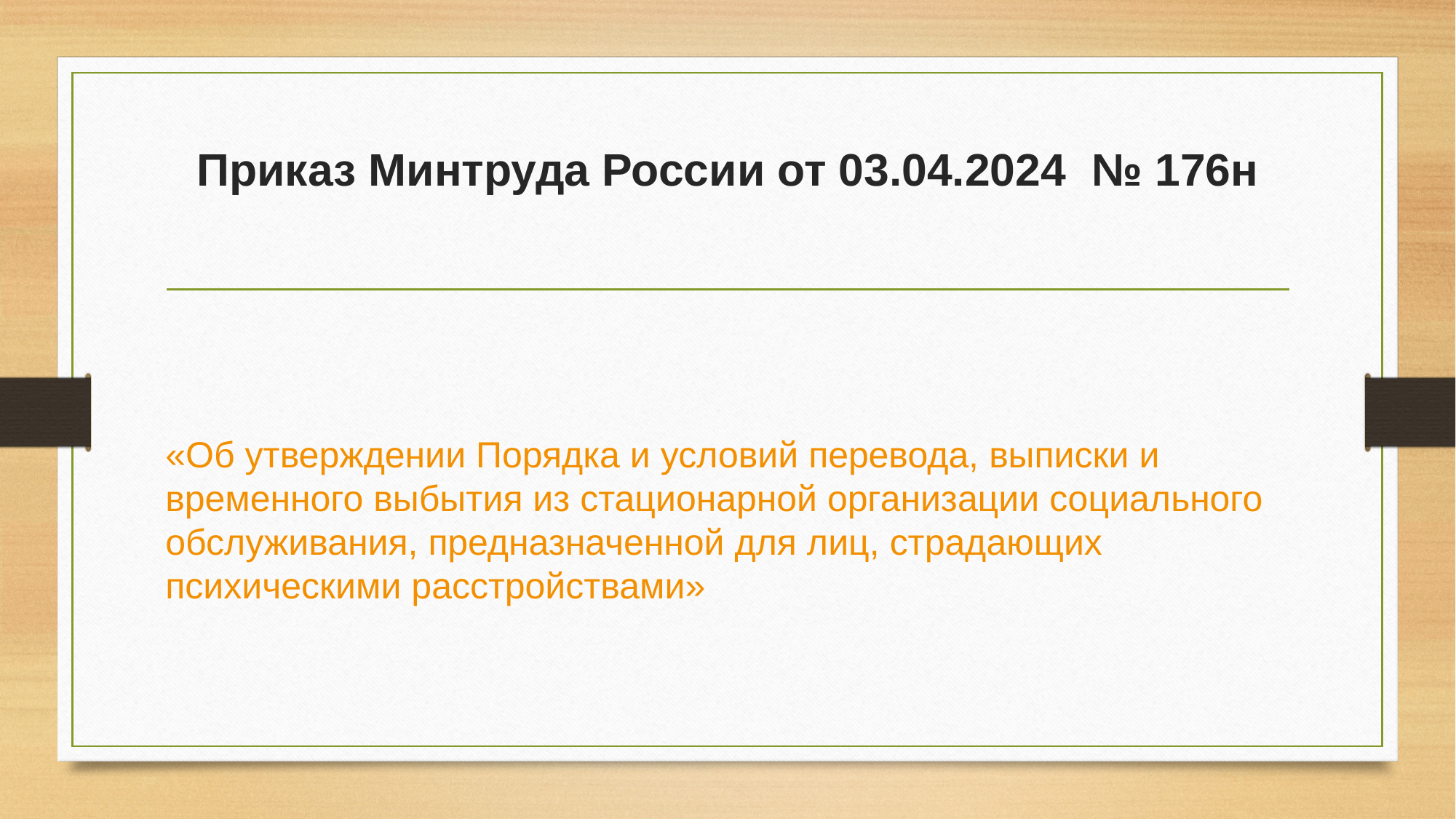

# Приказ Минтруда России от 03.04.2024  № 176н

«Об утверждении Порядка и условий перевода, выписки и временного выбытия из стационарной организации социального обслуживания, предназначенной для лиц, страдающих психическими расстройствами»